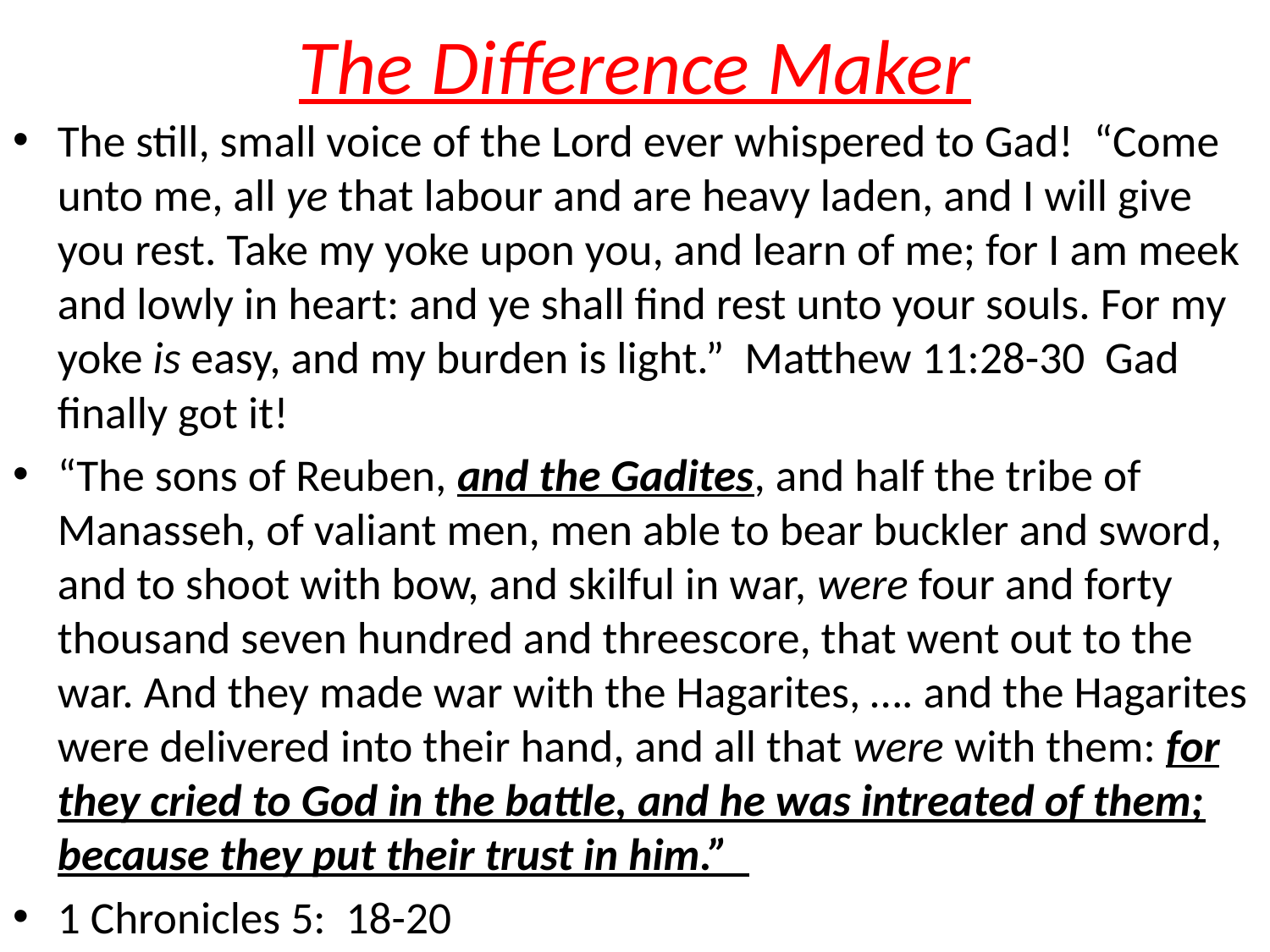

# The Difference Maker
The still, small voice of the Lord ever whispered to Gad!  “Come unto me, all ye that labour and are heavy laden, and I will give you rest. Take my yoke upon you, and learn of me; for I am meek and lowly in heart: and ye shall find rest unto your souls. For my yoke is easy, and my burden is light.”  Matthew 11:28-30  Gad finally got it!
“The sons of Reuben, and the Gadites, and half the tribe of Manasseh, of valiant men, men able to bear buckler and sword, and to shoot with bow, and skilful in war, were four and forty thousand seven hundred and threescore, that went out to the war. And they made war with the Hagarites, …. and the Hagarites were delivered into their hand, and all that were with them: for they cried to God in the battle, and he was intreated of them; because they put their trust in him.”
1 Chronicles 5:  18-20